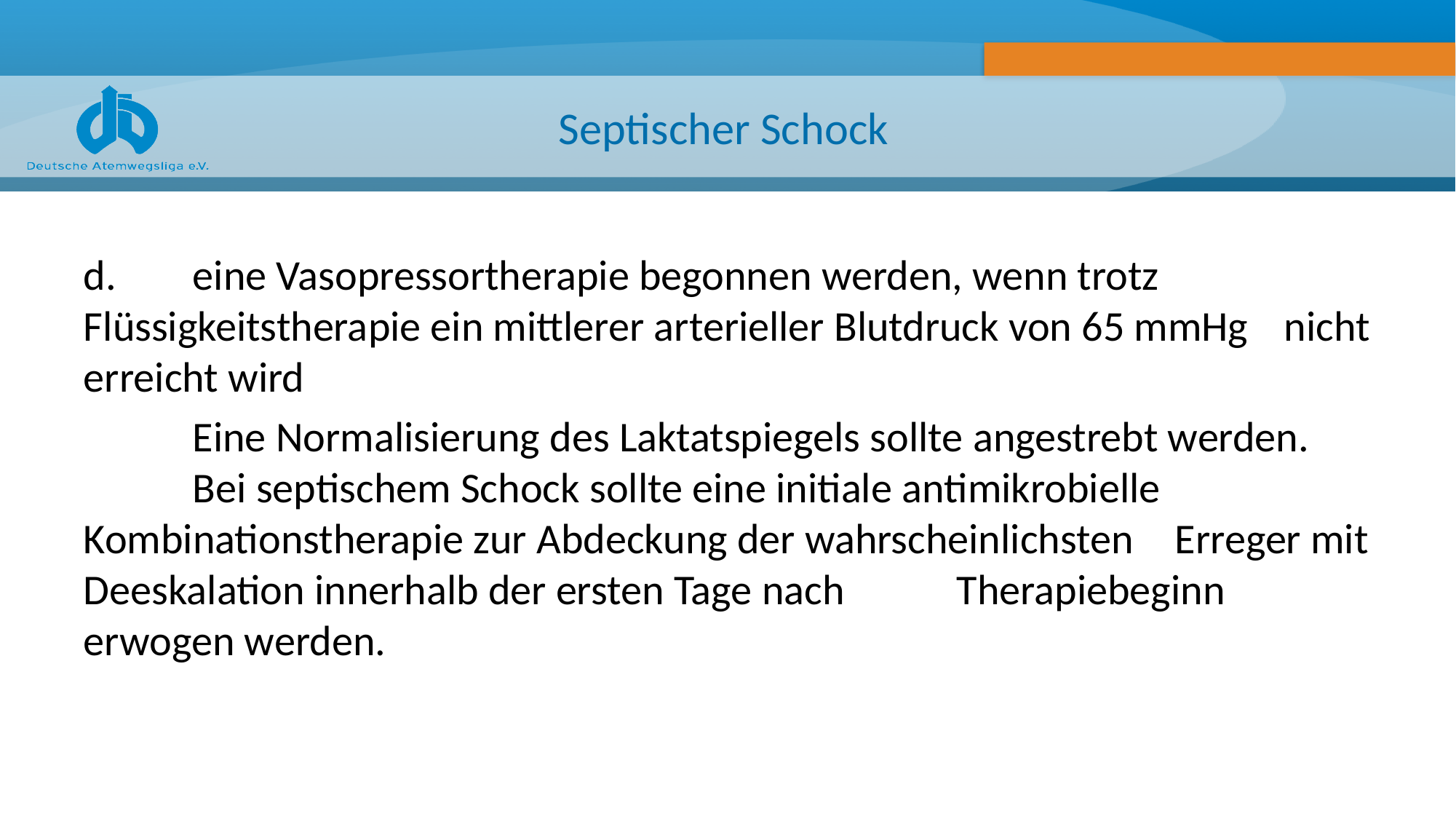

# Septischer Schock
d.	eine Vasopressortherapie begonnen werden, wenn trotz 	Flüssigkeitstherapie ein mittlerer arterieller Blutdruck von 65 mmHg 	nicht erreicht wird
	Eine Normalisierung des Laktatspiegels sollte angestrebt werden. 	Bei septischem Schock sollte eine initiale antimikrobielle 	Kombinationstherapie zur Abdeckung der wahrscheinlichsten 	Erreger mit Deeskalation innerhalb der ersten Tage nach 	Therapiebeginn erwogen werden.